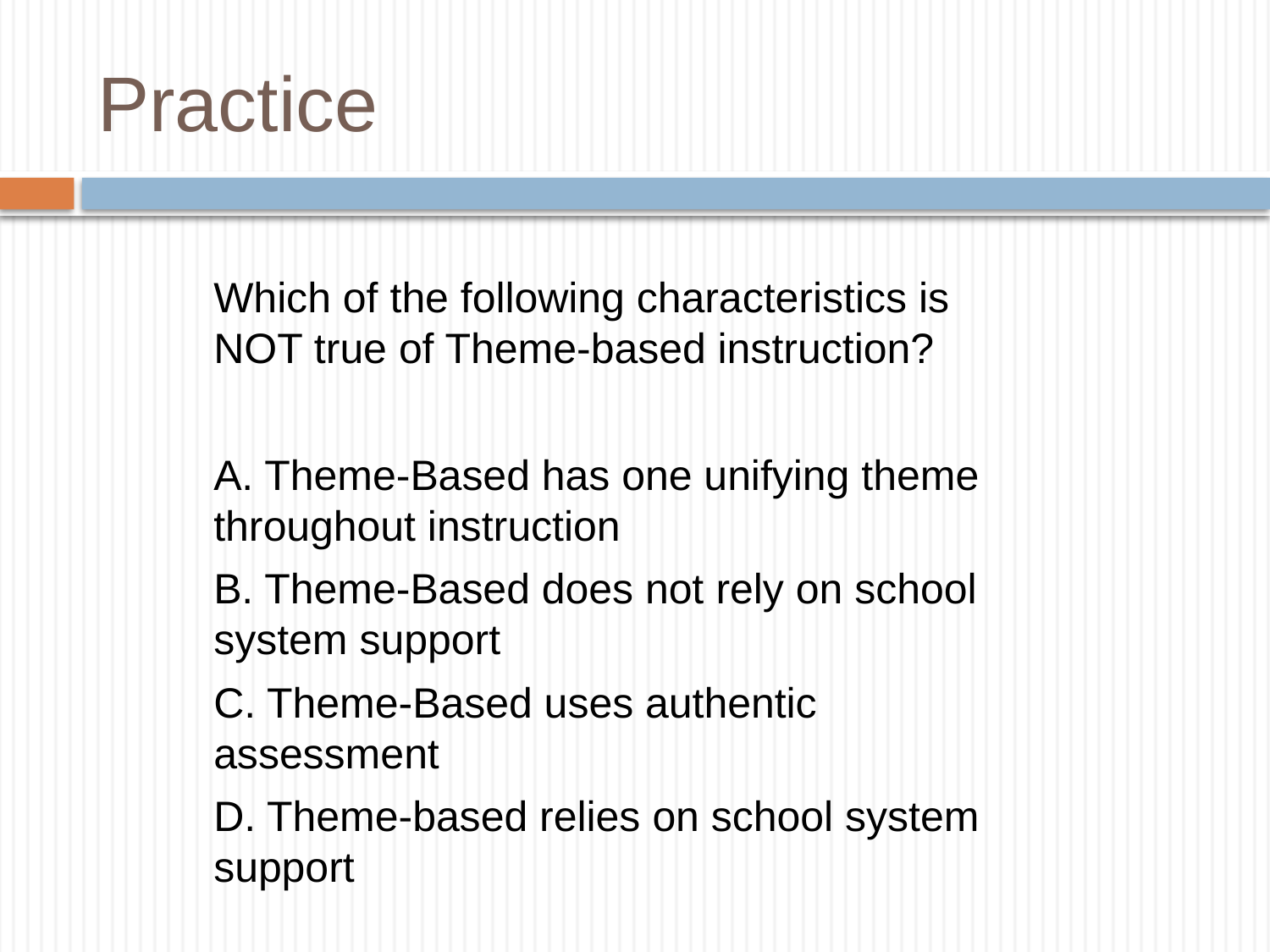

# Practice
Which of the following characteristics is NOT true of Theme-based instruction?

A. Theme-Based has one unifying theme throughout instruction
B. Theme-Based does not rely on school system support
C. Theme-Based uses authentic assessment
D. Theme-based relies on school system support